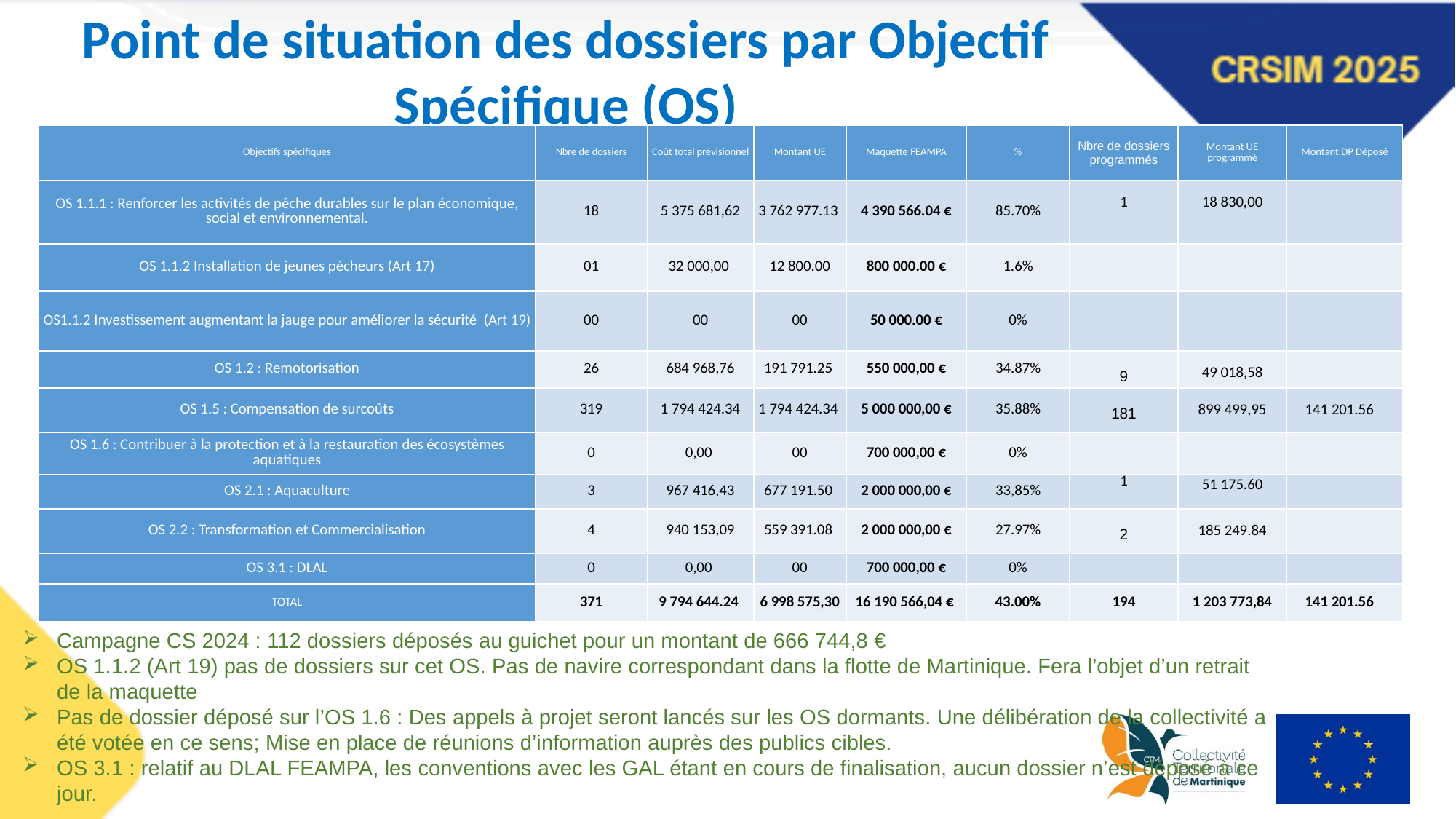

Point de situation des dossiers par Objectif Spécifique (OS)
| Objectifs spécifiques | Nbre de dossiers | Coût total prévisionnel | Montant UE | Maquette FEAMPA | % | Nbre de dossiers programmés | Montant UE programmé | Montant DP Déposé |
| --- | --- | --- | --- | --- | --- | --- | --- | --- |
| OS 1.1.1 : Renforcer les activités de pêche durables sur le plan économique, social et environnemental. | 18 | 5 375 681,62 | 3 762 977.13 | 4 390 566.04 € | 85.70% | 1 | 18 830,00 |  |
| OS 1.1.2 Installation de jeunes pécheurs (Art 17) | 01 | 32 000,00 | 12 800.00 | 800 000.00 € | 1.6% |  |  |  |
| OS1.1.2 Investissement augmentant la jauge pour améliorer la sécurité (Art 19) | 00 | 00 | 00 | 50 000.00 € | 0% |  |  |  |
| OS 1.2 : Remotorisation | 26 | 684 968,76 | 191 791.25 | 550 000,00 € | 34.87% | 9 | 49 018,58 |  |
| OS 1.5 : Compensation de surcoûts | 319 | 1 794 424.34 | 1 794 424.34 | 5 000 000,00 € | 35.88% | 181 | 899 499,95 | 141 201.56 |
| OS 1.6 : Contribuer à la protection et à la restauration des écosystèmes aquatiques | 0 | 0,00 | 00 | 700 000,00 € | 0% |  |  |  |
| OS 2.1 : Aquaculture | 3 | 967 416,43 | 677 191.50 | 2 000 000,00 € | 33,85% | 1 | 51 175.60 |  |
| OS 2.2 : Transformation et Commercialisation | 4 | 940 153,09 | 559 391.08 | 2 000 000,00 € | 27.97% | 2 | 185 249.84 |  |
| OS 3.1 : DLAL | 0 | 0,00 | 00 | 700 000,00 € | 0% |  |  |  |
| TOTAL | 371 | 9 794 644.24 | 6 998 575,30 | 16 190 566,04 € | 43.00% | 194 | 1 203 773,84 | 141 201.56 |
Campagne CS 2024 : 112 dossiers déposés au guichet pour un montant de 666 744,8 €
OS 1.1.2 (Art 19) pas de dossiers sur cet OS. Pas de navire correspondant dans la flotte de Martinique. Fera l’objet d’un retrait de la maquette
Pas de dossier déposé sur l’OS 1.6 : Des appels à projet seront lancés sur les OS dormants. Une délibération de la collectivité a été votée en ce sens; Mise en place de réunions d’information auprès des publics cibles.
OS 3.1 : relatif au DLAL FEAMPA, les conventions avec les GAL étant en cours de finalisation, aucun dossier n’est déposé à ce jour.